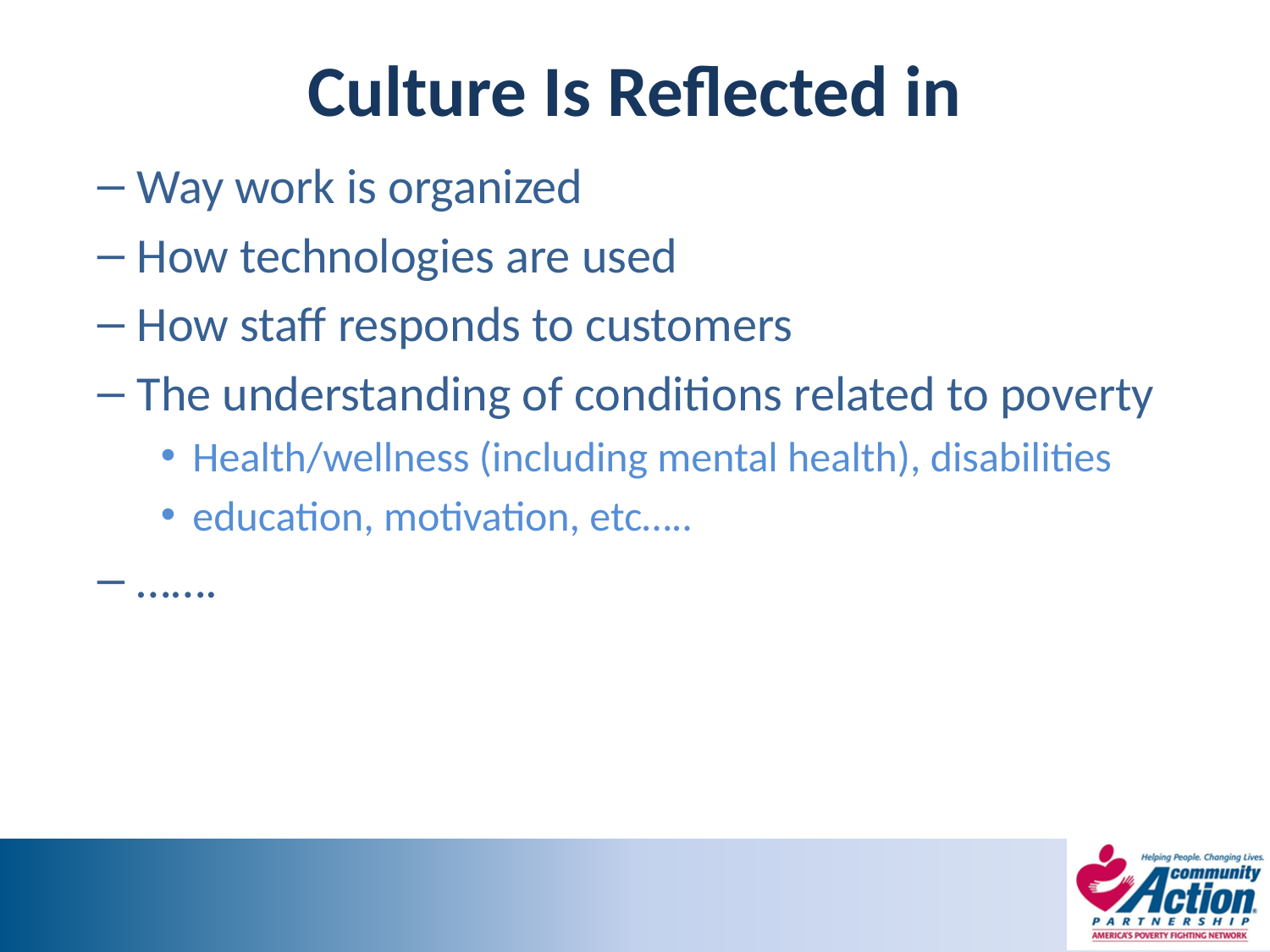

# Culture Is Reflected in
Way work is organized
How technologies are used
How staff responds to customers
The understanding of conditions related to poverty
Health/wellness (including mental health), disabilities
education, motivation, etc…..
…….